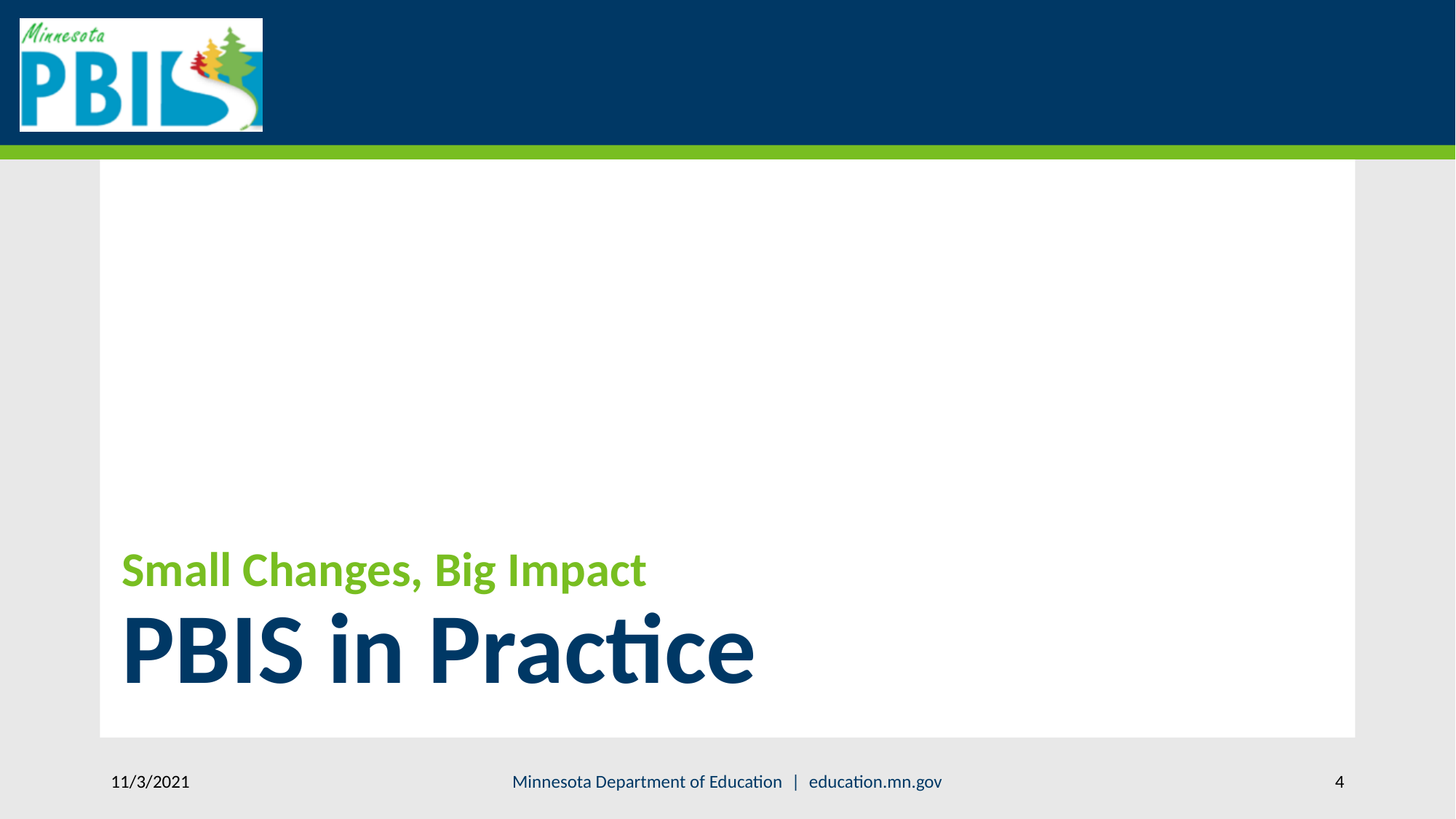

# Small Changes, Big Impact PBIS in Practice
11/3/2021
Minnesota Department of Education | education.mn.gov
4